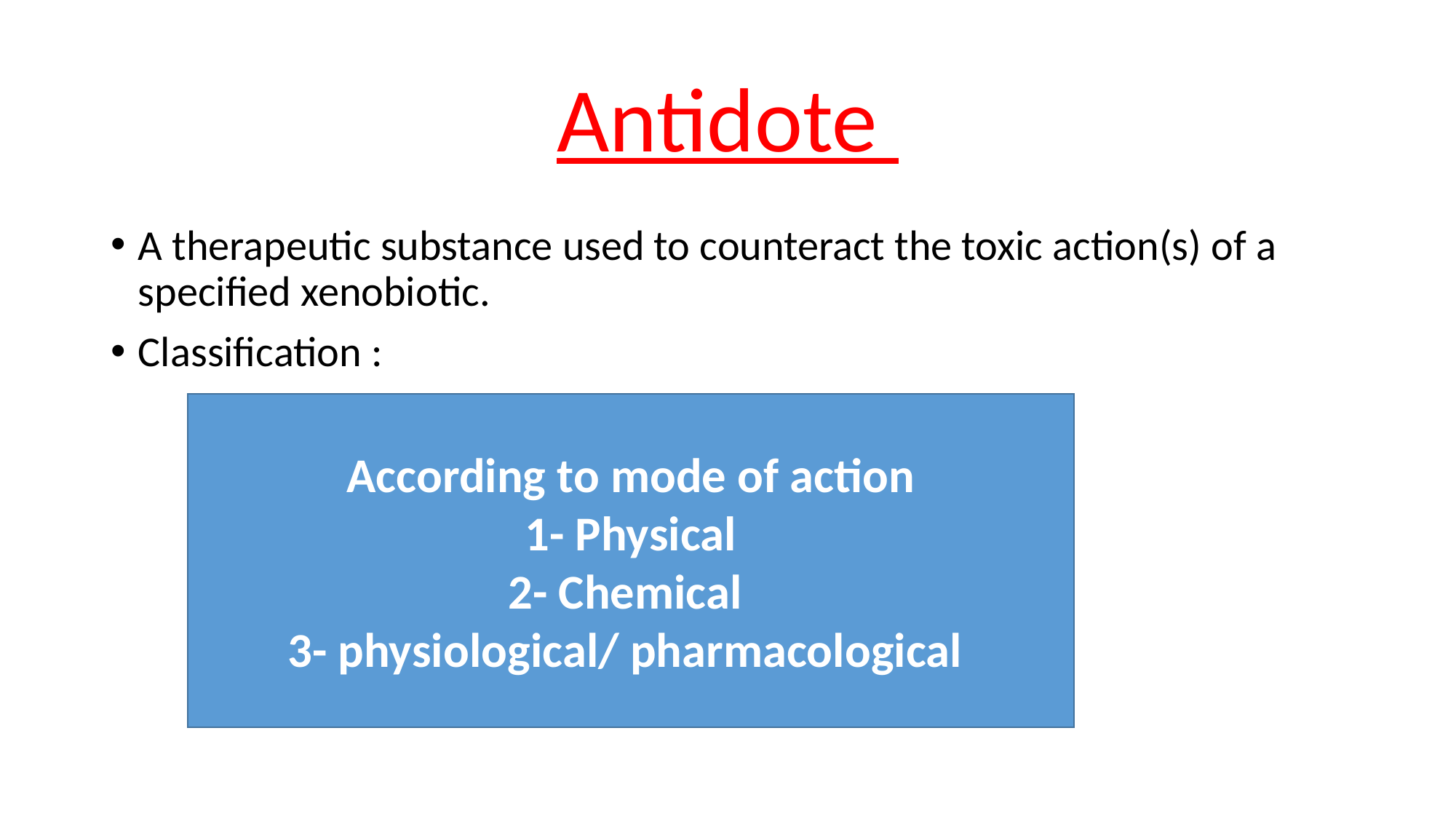

# Antidote
A therapeutic substance used to counteract the toxic action(s) of a specified xenobiotic.
Classification :
According to mode of action
 1- Physical
2- Chemical
3- physiological/ pharmacological